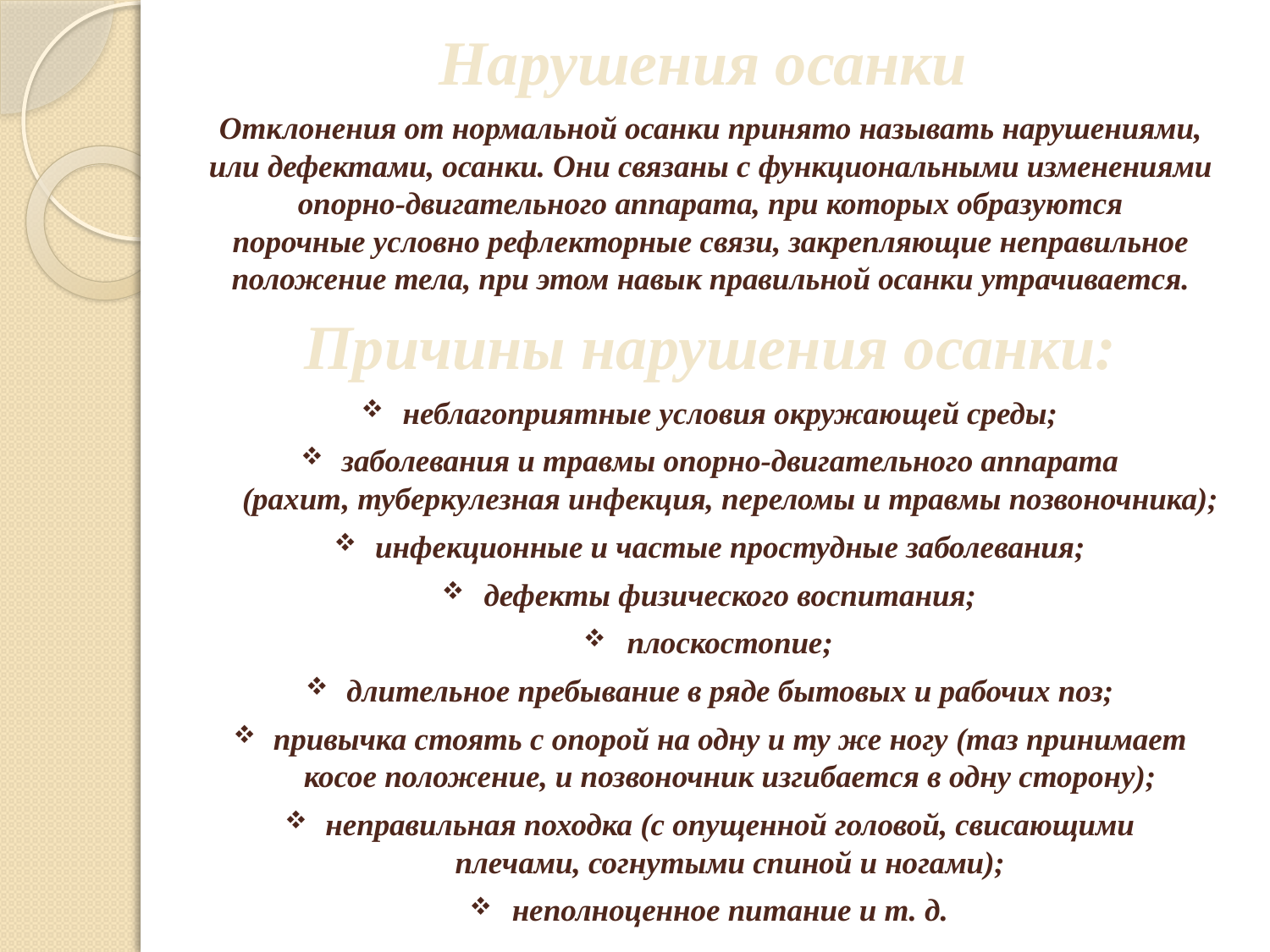

Нарушения осанки
Отклонения от нормальной осанки принято называть нарушениями, или дефектами, осанки. Они связаны с функциональными изменениями опорно-двигательного аппарата, при которых образуются порочные условно рефлекторные связи, закрепляющие неправильное положение тела, при этом навык правильной осанки утрачивается.
Причины нарушения осанки:
неблагоприятные условия окружающей среды;
заболевания и травмы опорно-двигательного аппарата (рахит, туберкулезная инфекция, переломы и травмы позвоночника);
инфекционные и частые простудные заболевания;
дефекты физического воспитания;
плоскостопие;
длительное пребывание в ряде бытовых и рабочих поз;
привычка стоять с опорой на одну и ту же ногу (таз принимает косое положение, и позвоночник изгибается в одну сторону);
неправильная походка (с опущенной головой, свисающими плечами, согнутыми спиной и ногами);
неполноценное питание и т. д.